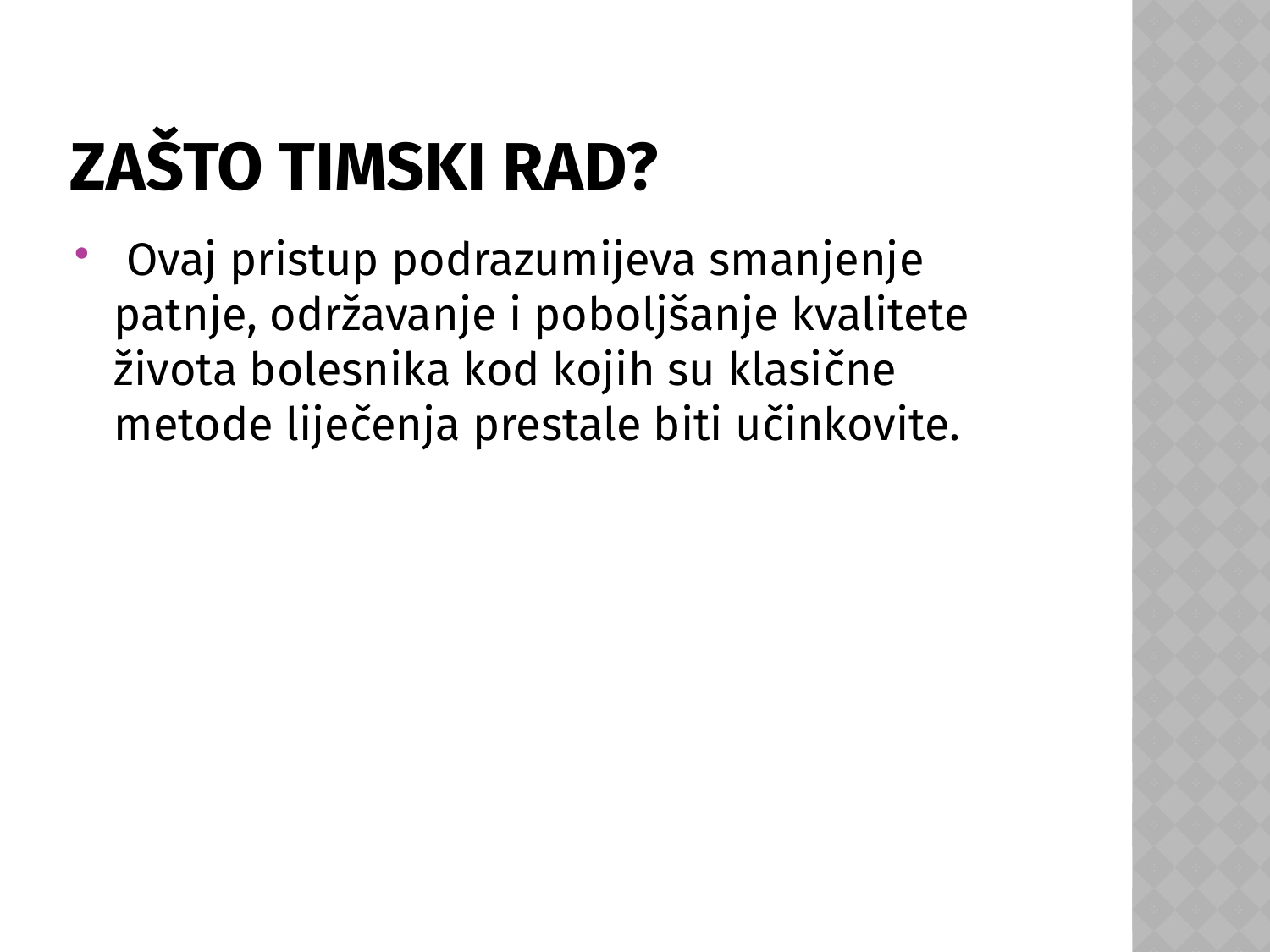

# Zašto timski rad?
 Ovaj pristup podrazumijeva smanjenje patnje, održavanje i poboljšanje kvalitete života bolesnika kod kojih su klasične metode liječenja prestale biti učinkovite.